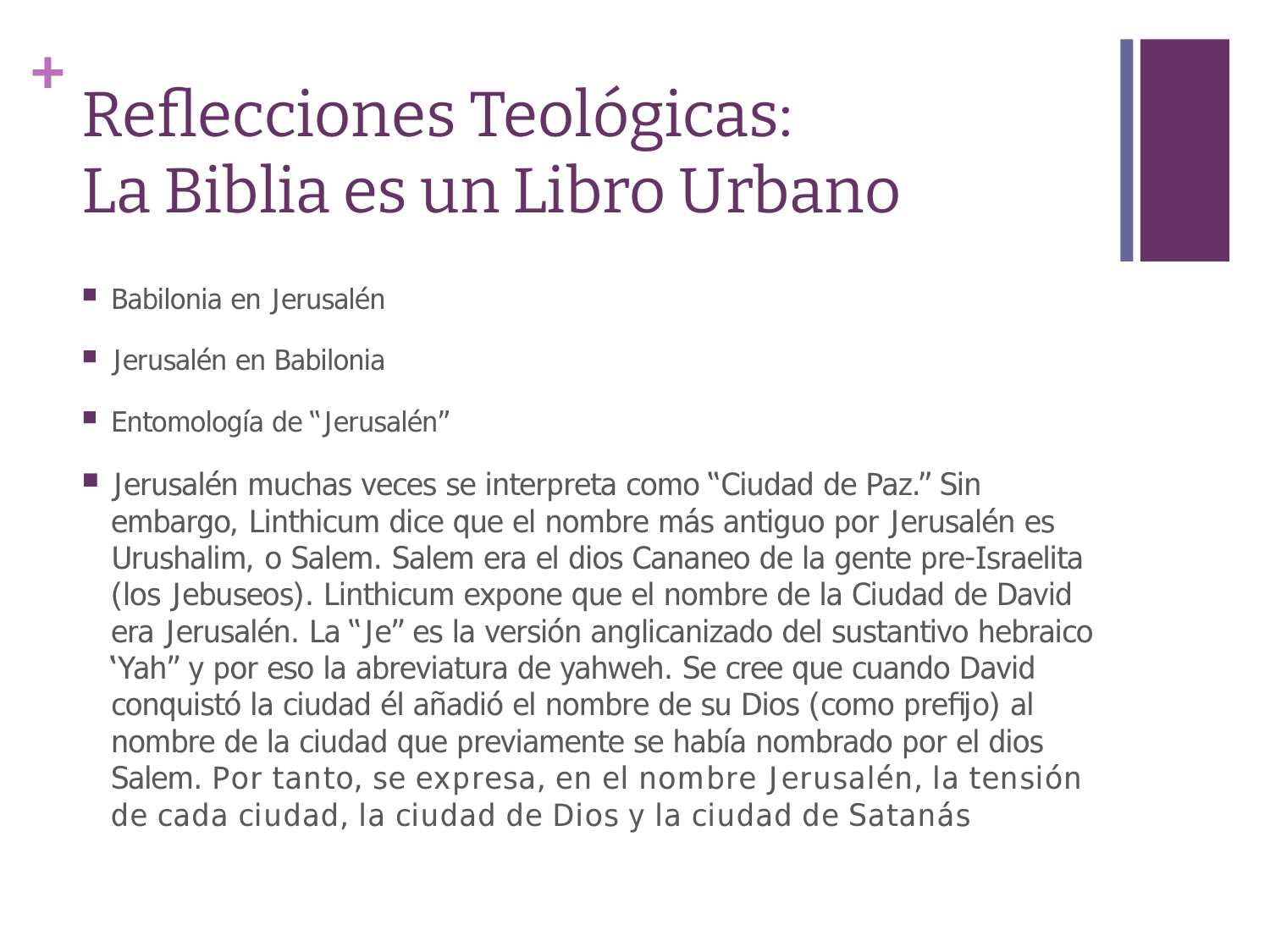

# Reflecciones Teológicas: La Biblia es un Libro Urbano
Babilonia en Jerusalén
Jerusalén en Babilonia
Entomología de “Jerusalén”
Jerusalén muchas veces se interpreta como “Ciudad de Paz.” Sin embargo, Linthicum dice que el nombre más antiguo por Jerusalén es Urushalim, o Salem. Salem era el dios Cananeo de la gente pre-Israelita (los Jebuseos). Linthicum expone que el nombre de la Ciudad de David era Jerusalén. La “Je” es la versión anglicanizado del sustantivo hebraico ‘Yah” y por eso la abreviatura de yahweh. Se cree que cuando David conquistó la ciudad él añadió el nombre de su Dios (como prefijo) al nombre de la ciudad que previamente se había nombrado por el dios Salem. Por tanto, se expresa, en el nombre Jerusalén, la tensión de cada ciudad, la ciudad de Dios y la ciudad de Satanás